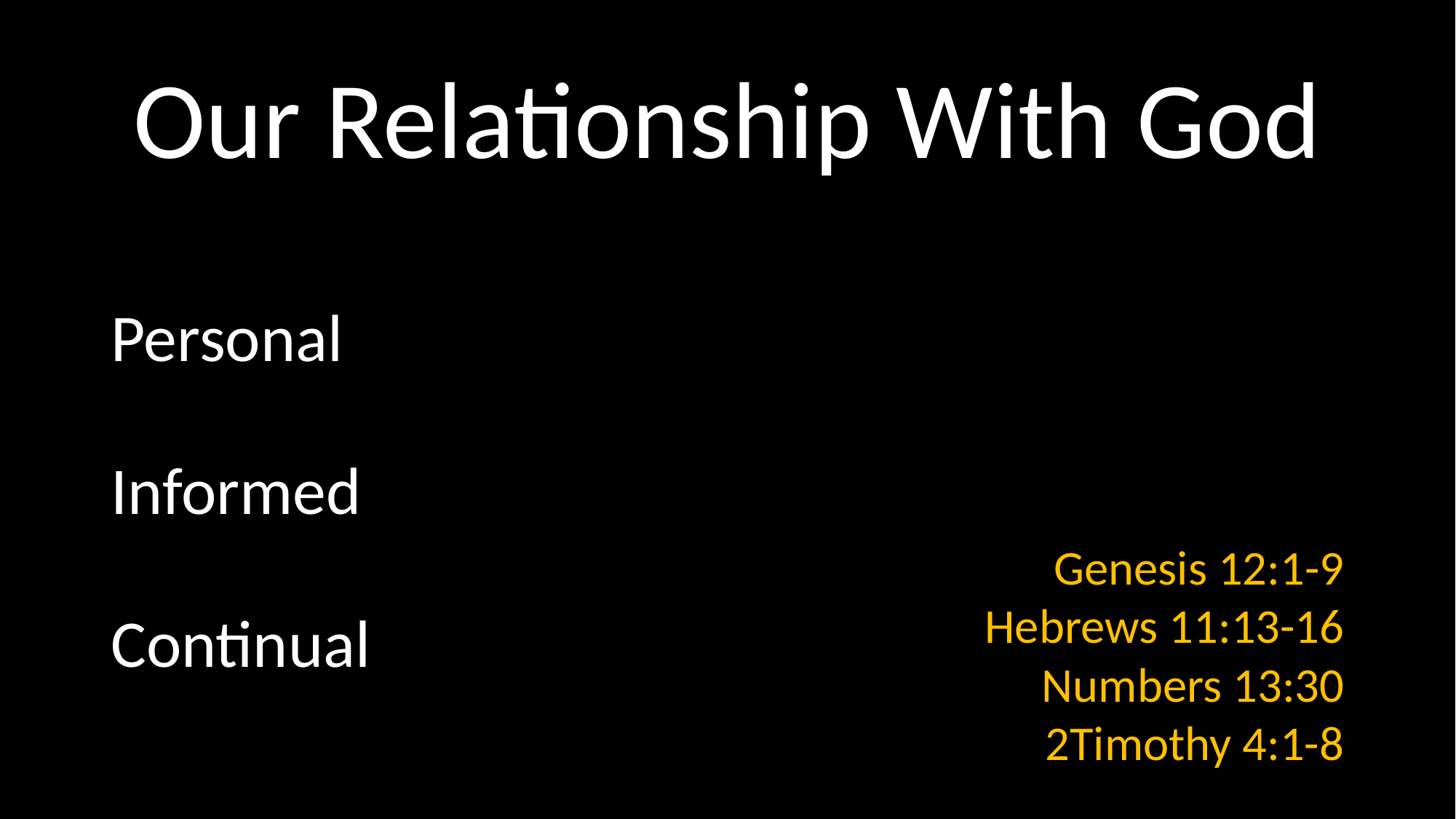

# Our Relationship With God
Genesis 12:1-9
Hebrews 11:13-16
Numbers 13:30
2Timothy 4:1-8
Personal
Informed
Continual